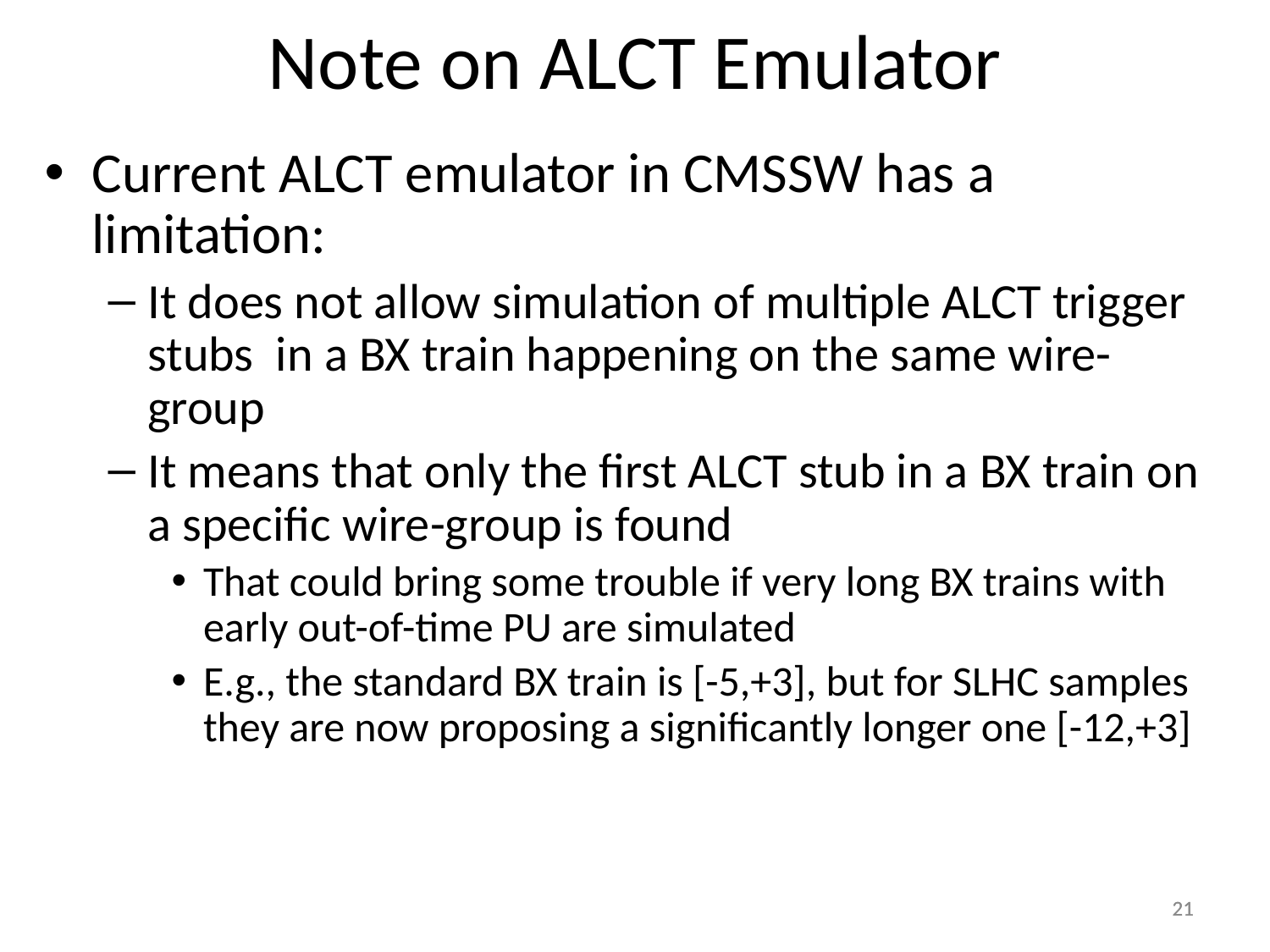

# Note on ALCT Emulator
Current ALCT emulator in CMSSW has a limitation:
It does not allow simulation of multiple ALCT trigger stubs  in a BX train happening on the same wire-group
It means that only the first ALCT stub in a BX train on a specific wire-group is found
That could bring some trouble if very long BX trains with early out-of-time PU are simulated
E.g., the standard BX train is [-5,+3], but for SLHC samples they are now proposing a significantly longer one [-12,+3]

21
21